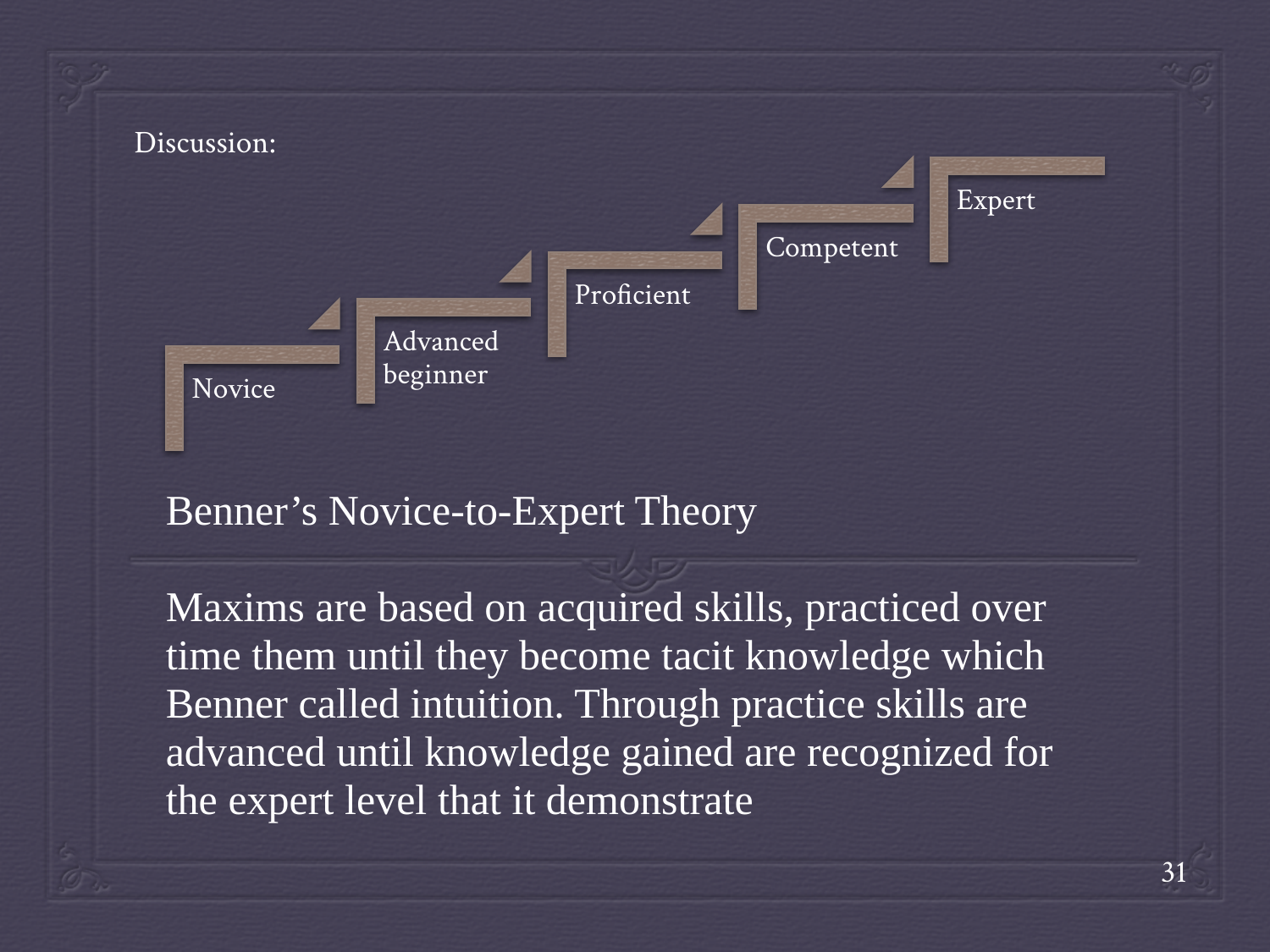

Discussion:
Novice
Advanced beginner
Proficient
Competent
Expert
# Benner’s Novice-to-Expert Theory Maxims are based on acquired skills, practiced over time them until they become tacit knowledge which Benner called intuition. Through practice skills are advanced until knowledge gained are recognized for the expert level that it demonstrate
31